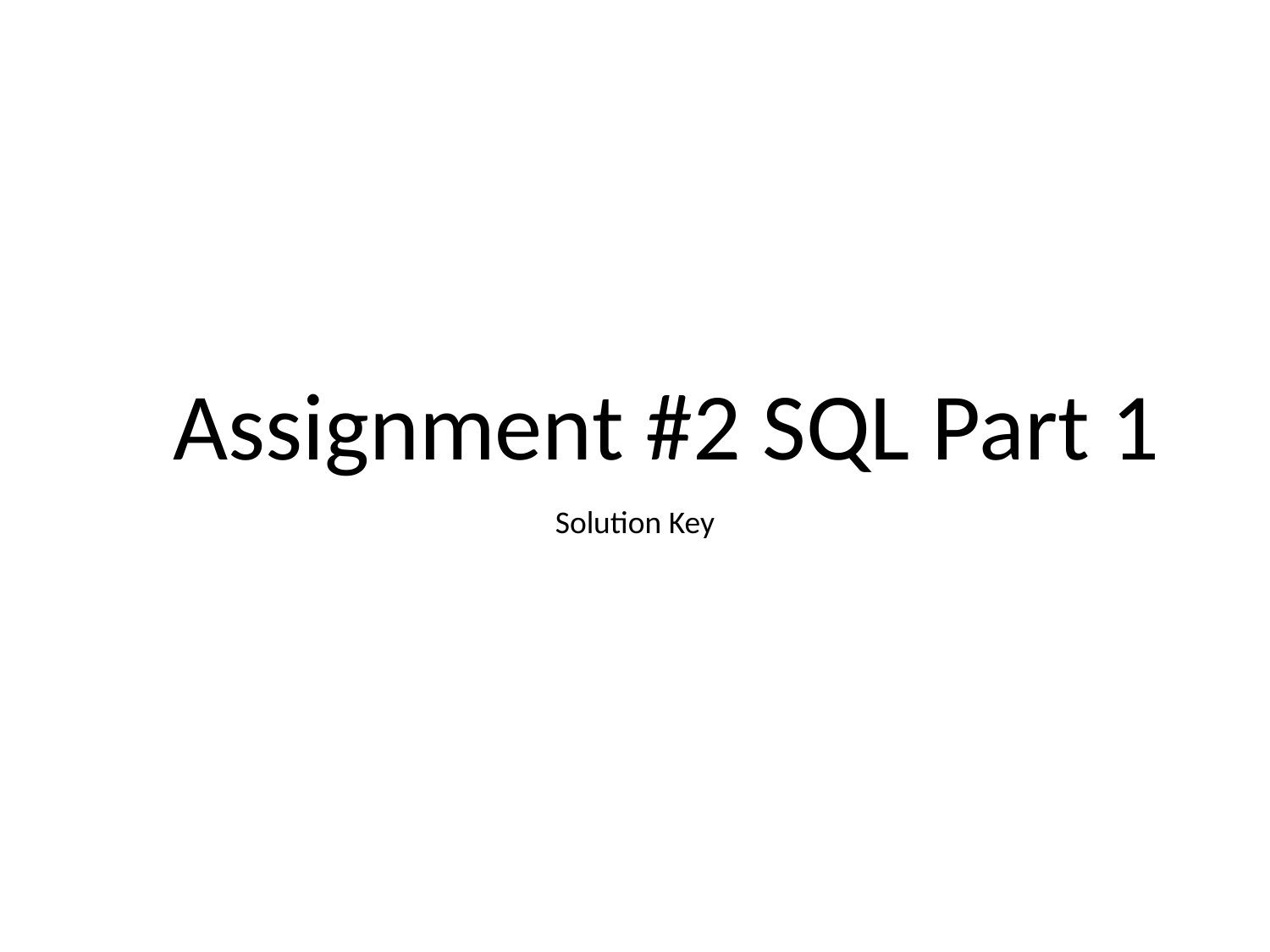

# Assignment #2 SQL Part 1
Solution Key